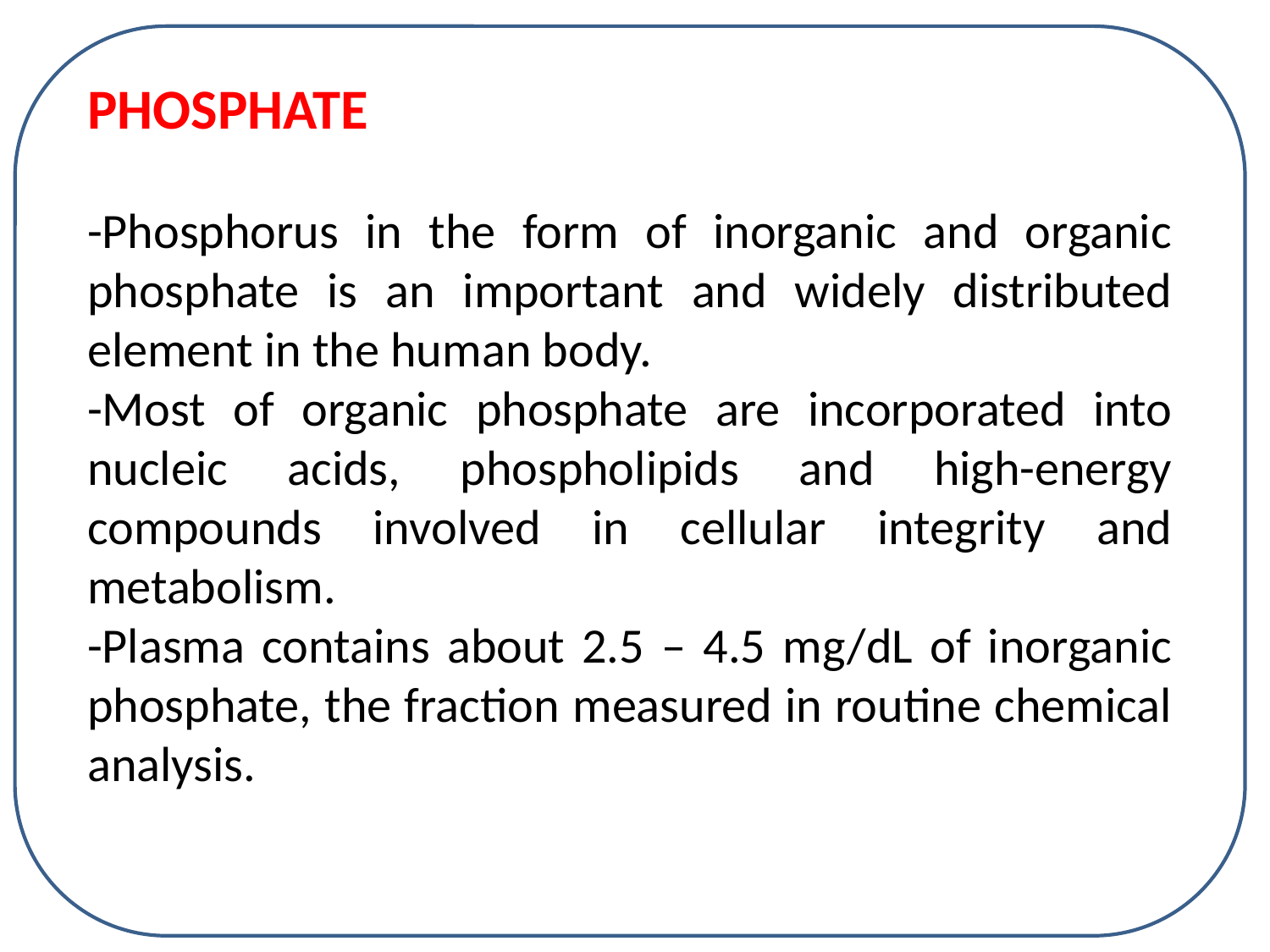

PHOSPHATE

-Phosphorus in the form of inorganic and organic phosphate is an important and widely distributed element in the human body.
-Most of organic phosphate are incorporated into nucleic acids, phospholipids and high-energy compounds involved in cellular integrity and metabolism.
-Plasma contains about 2.5 – 4.5 mg/dL of inorganic phosphate, the fraction measured in routine chemical analysis.